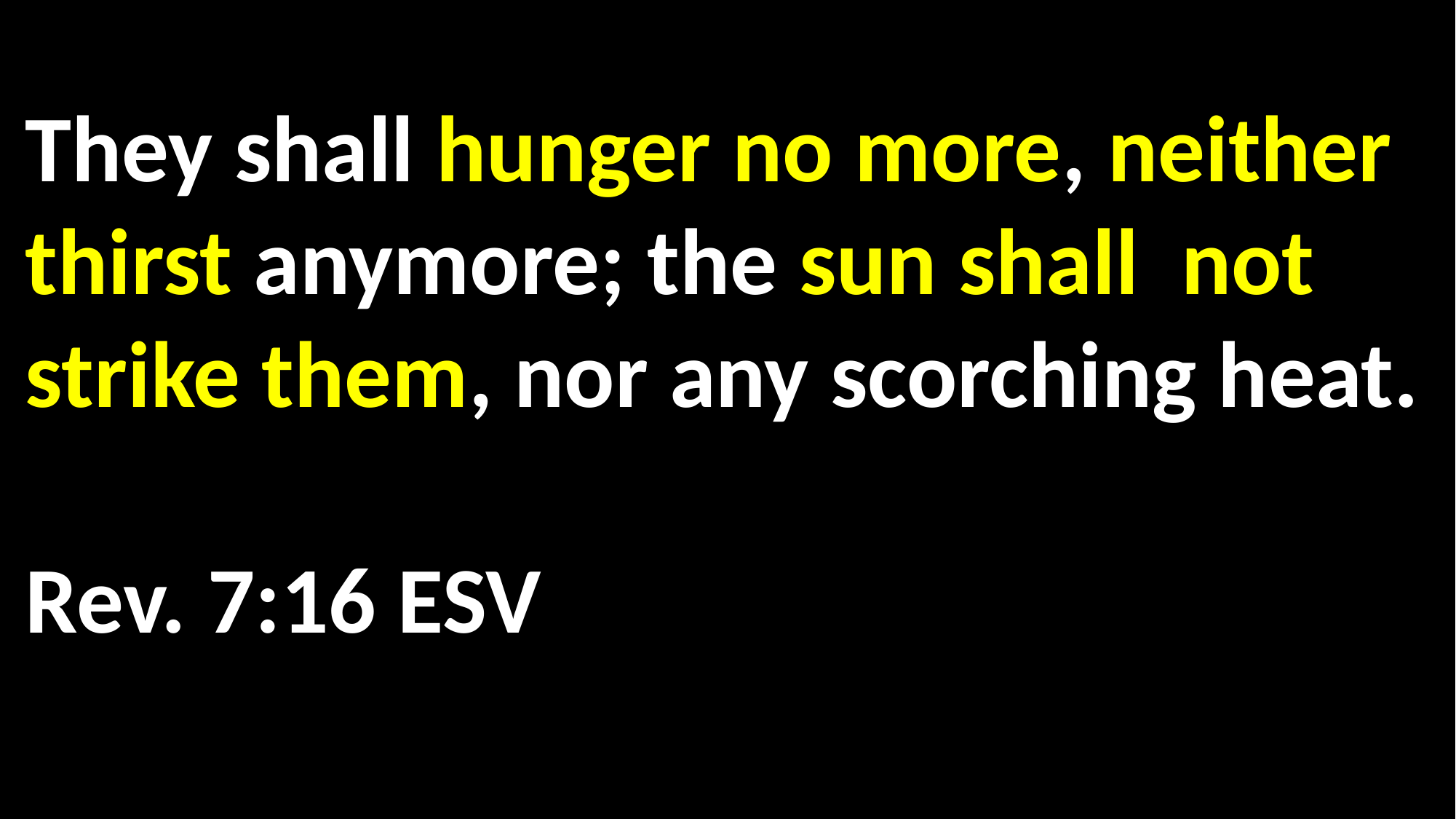

They shall hunger no more, neither thirst anymore; the sun shall  not strike them, nor any scorching heat.												       Rev. 7:16 ESV